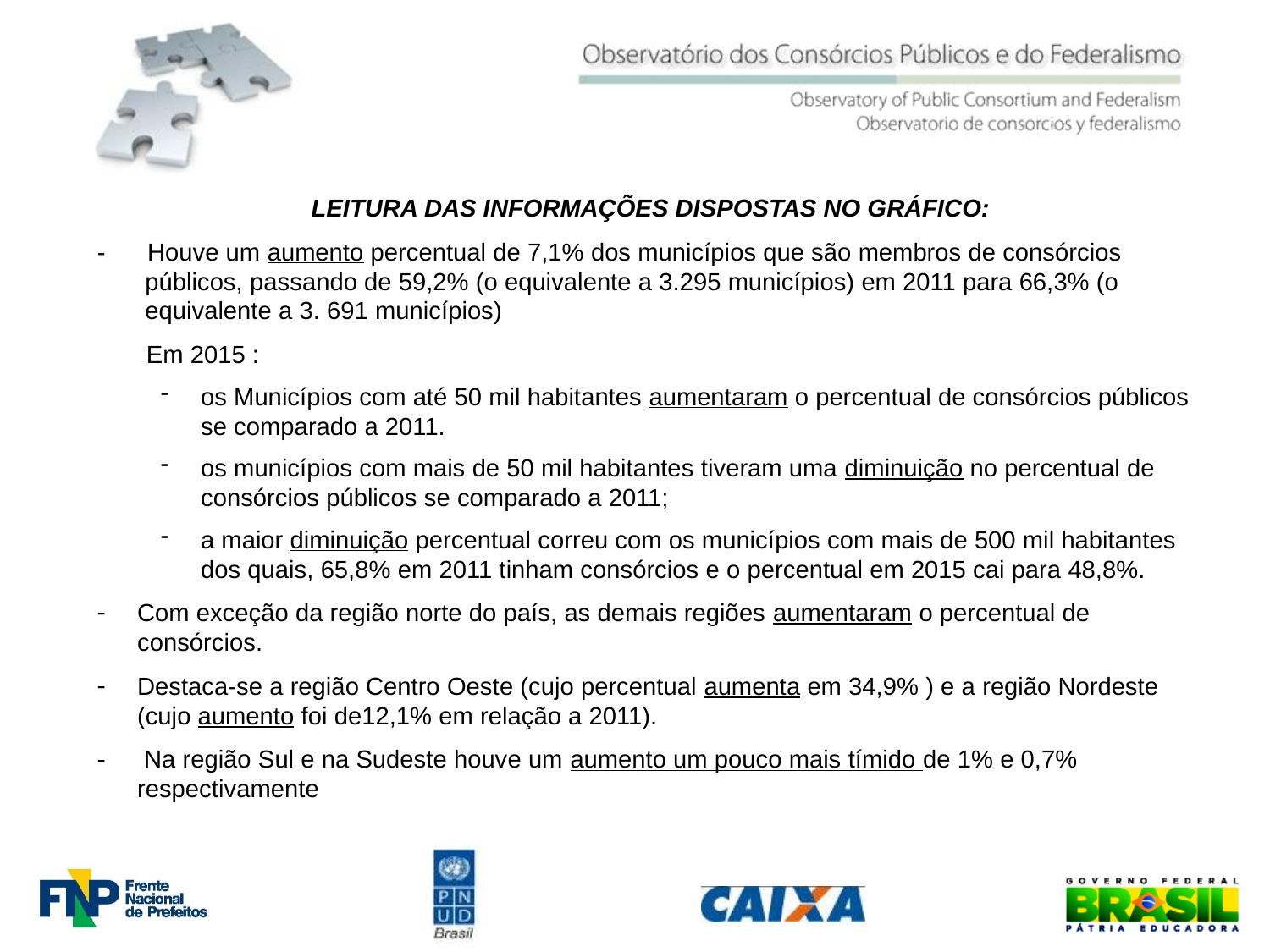

LEITURA DAS INFORMAÇÕES DISPOSTAS NO GRÁFICO:
-      Houve um aumento percentual de 7,1% dos municípios que são membros de consórcios públicos, passando de 59,2% (o equivalente a 3.295 municípios) em 2011 para 66,3% (o equivalente a 3. 691 municípios)
       Em 2015 :
os Municípios com até 50 mil habitantes aumentaram o percentual de consórcios públicos se comparado a 2011.
os municípios com mais de 50 mil habitantes tiveram uma diminuição no percentual de  consórcios públicos se comparado a 2011;
a maior diminuição percentual correu com os municípios com mais de 500 mil habitantes dos quais, 65,8% em 2011 tinham consórcios e o percentual em 2015 cai para 48,8%.
Com exceção da região norte do país, as demais regiões aumentaram o percentual de consórcios.
Destaca-se a região Centro Oeste (cujo percentual aumenta em 34,9% ) e a região Nordeste (cujo aumento foi de12,1% em relação a 2011).
 Na região Sul e na Sudeste houve um aumento um pouco mais tímido de 1% e 0,7% respectivamente